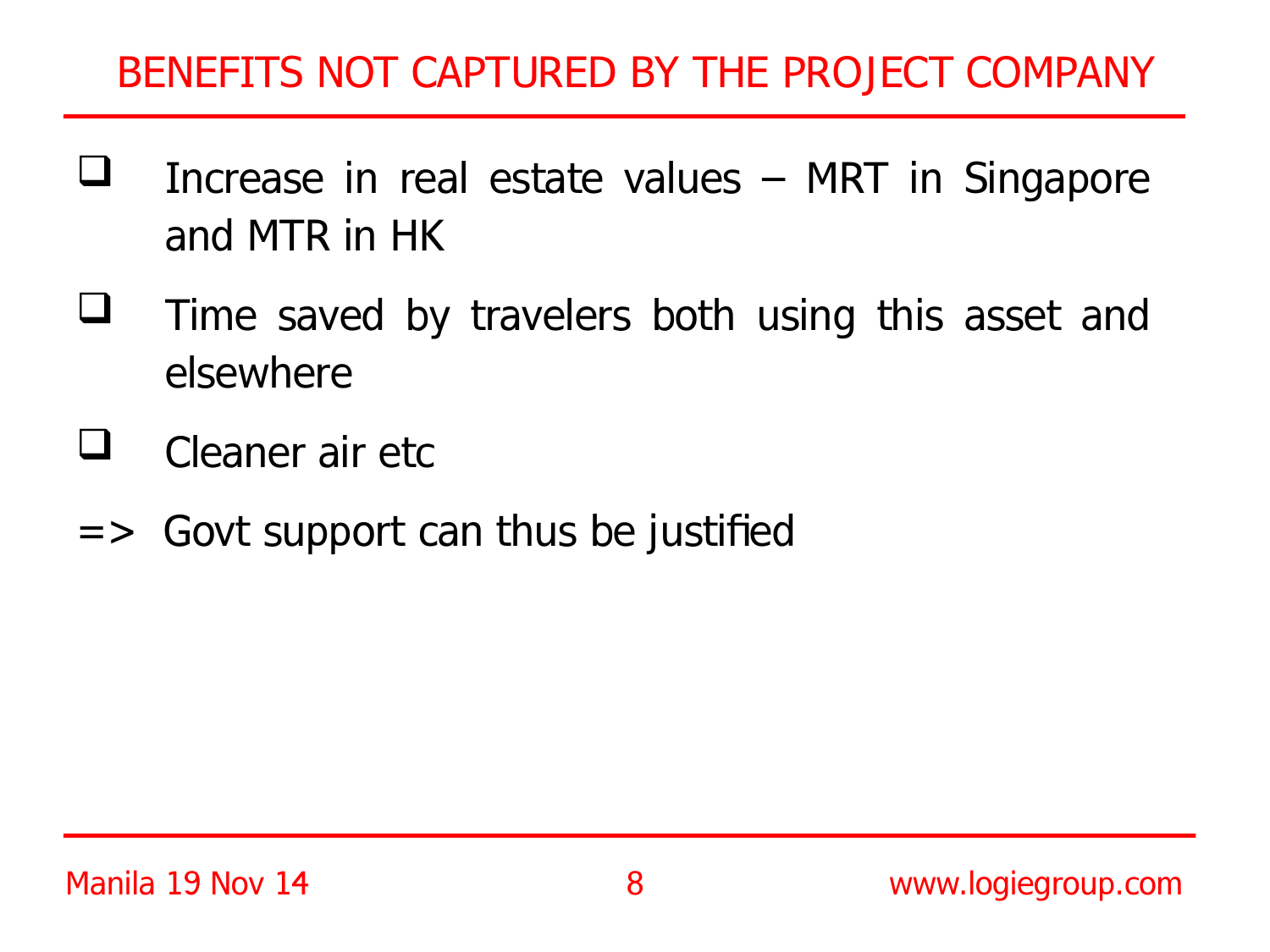

# BENEFITS NOT CAPTURED BY THE PROJECT COMPANY
Increase in real estate values – MRT in Singapore and MTR in HK
Time saved by travelers both using this asset and elsewhere
Cleaner air etc
=>  Govt support can thus be justified

Manila 19 Nov 14

8
www.logiegroup.com